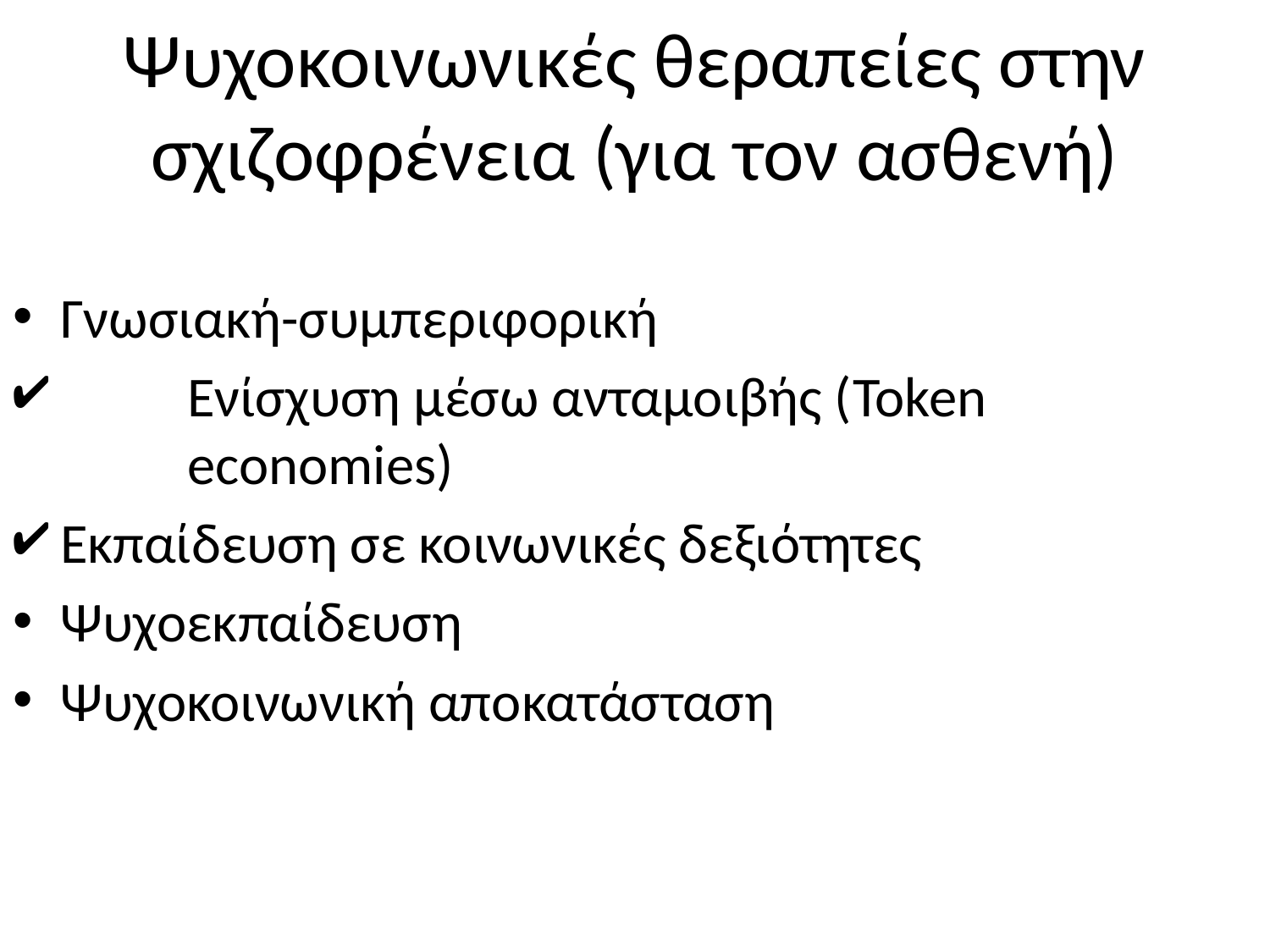

# Ψυχοκοινωνικές θεραπείες στην σχιζοφρένεια (για τον ασθενή)
Γνωσιακή-συμπεριφορική
	Ενίσχυση μέσω ανταμοιβής (Token 			economies)
Εκπαίδευση σε κοινωνικές δεξιότητες
Ψυχοεκπαίδευση
Ψυχοκοινωνική αποκατάσταση